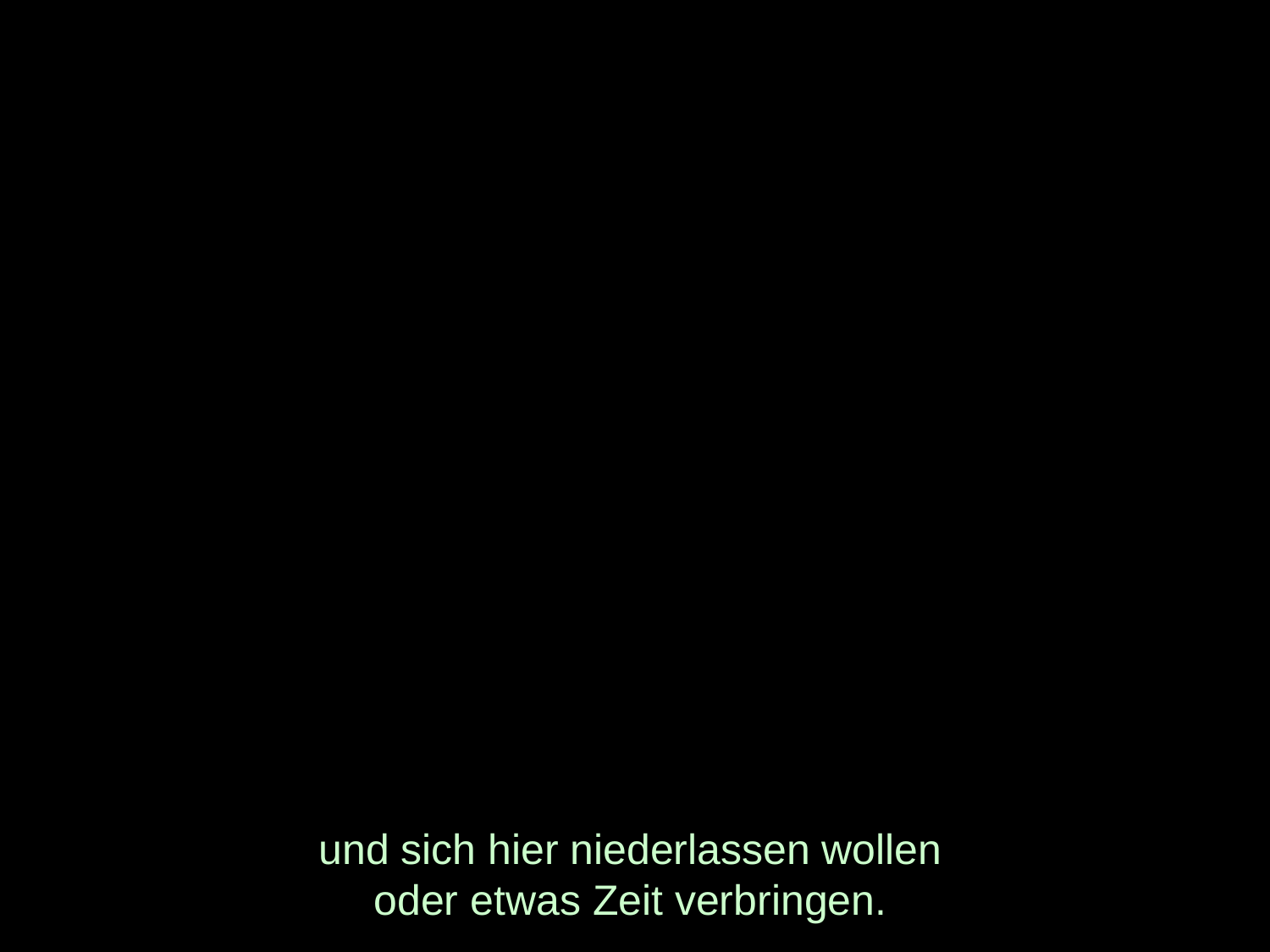

# und sich hier niederlassen wollen oder etwas Zeit verbringen.